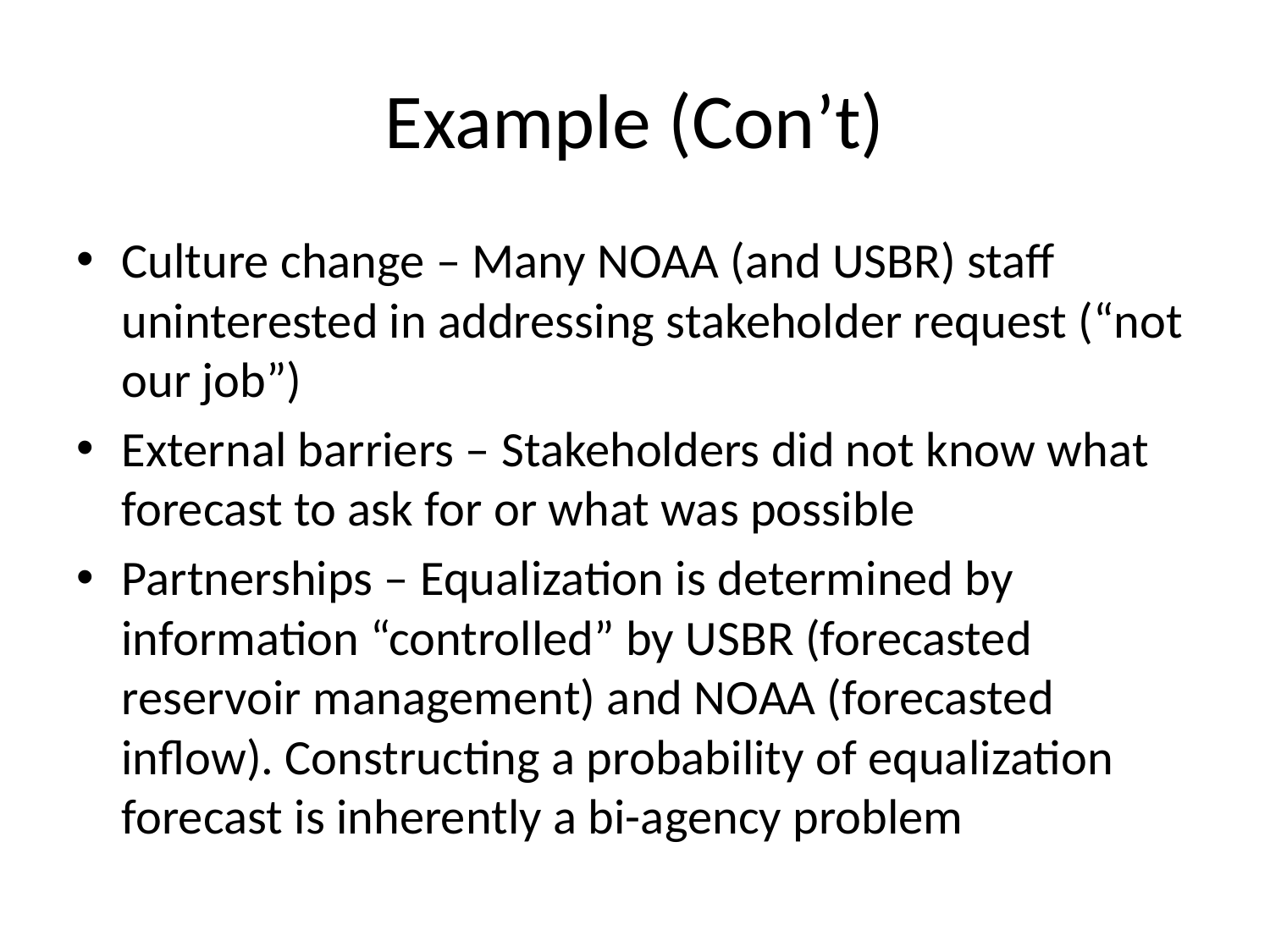

# Example (Con’t)
Culture change – Many NOAA (and USBR) staff uninterested in addressing stakeholder request (“not our job”)
External barriers – Stakeholders did not know what forecast to ask for or what was possible
Partnerships – Equalization is determined by information “controlled” by USBR (forecasted reservoir management) and NOAA (forecasted inflow). Constructing a probability of equalization forecast is inherently a bi-agency problem